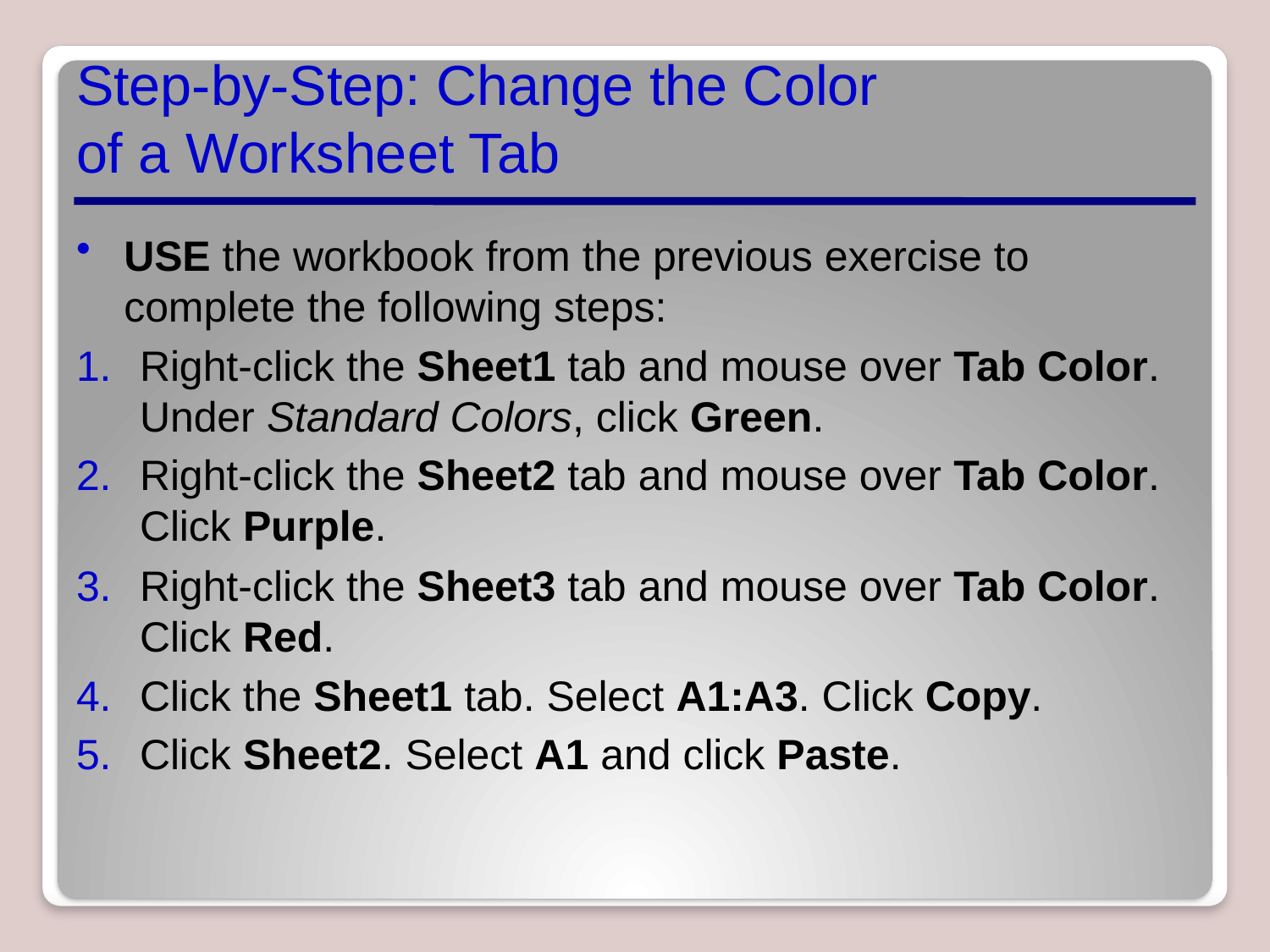

# Step-by-Step: Change the Color of a Worksheet Tab
USE the workbook from the previous exercise to complete the following steps:
Right-click the Sheet1 tab and mouse over Tab Color. Under Standard Colors, click Green.
Right-click the Sheet2 tab and mouse over Tab Color. Click Purple.
Right-click the Sheet3 tab and mouse over Tab Color. Click Red.
Click the Sheet1 tab. Select A1:A3. Click Copy.
Click Sheet2. Select A1 and click Paste.